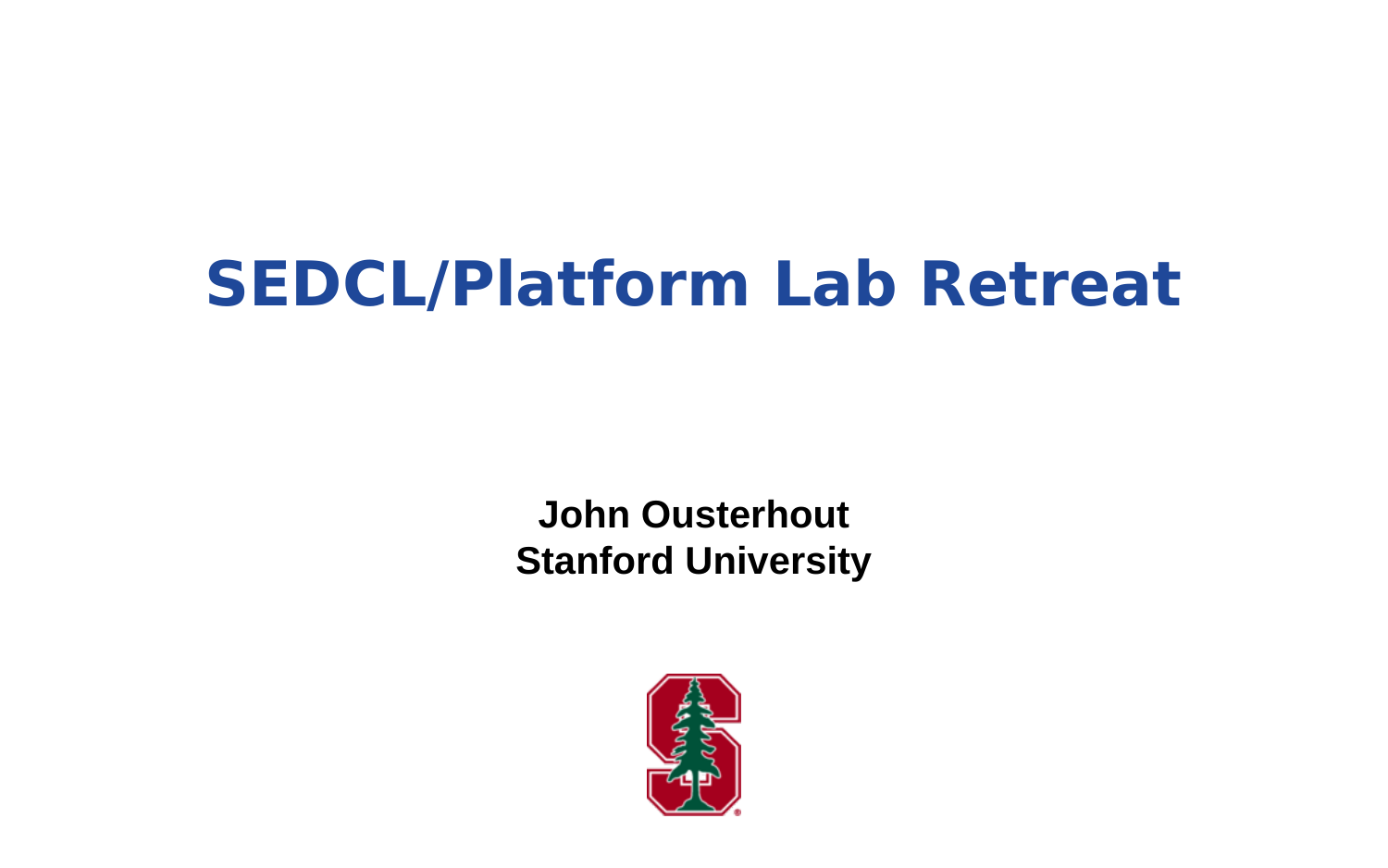

# SEDCL/Platform Lab Retreat
John Ousterhout
Stanford University